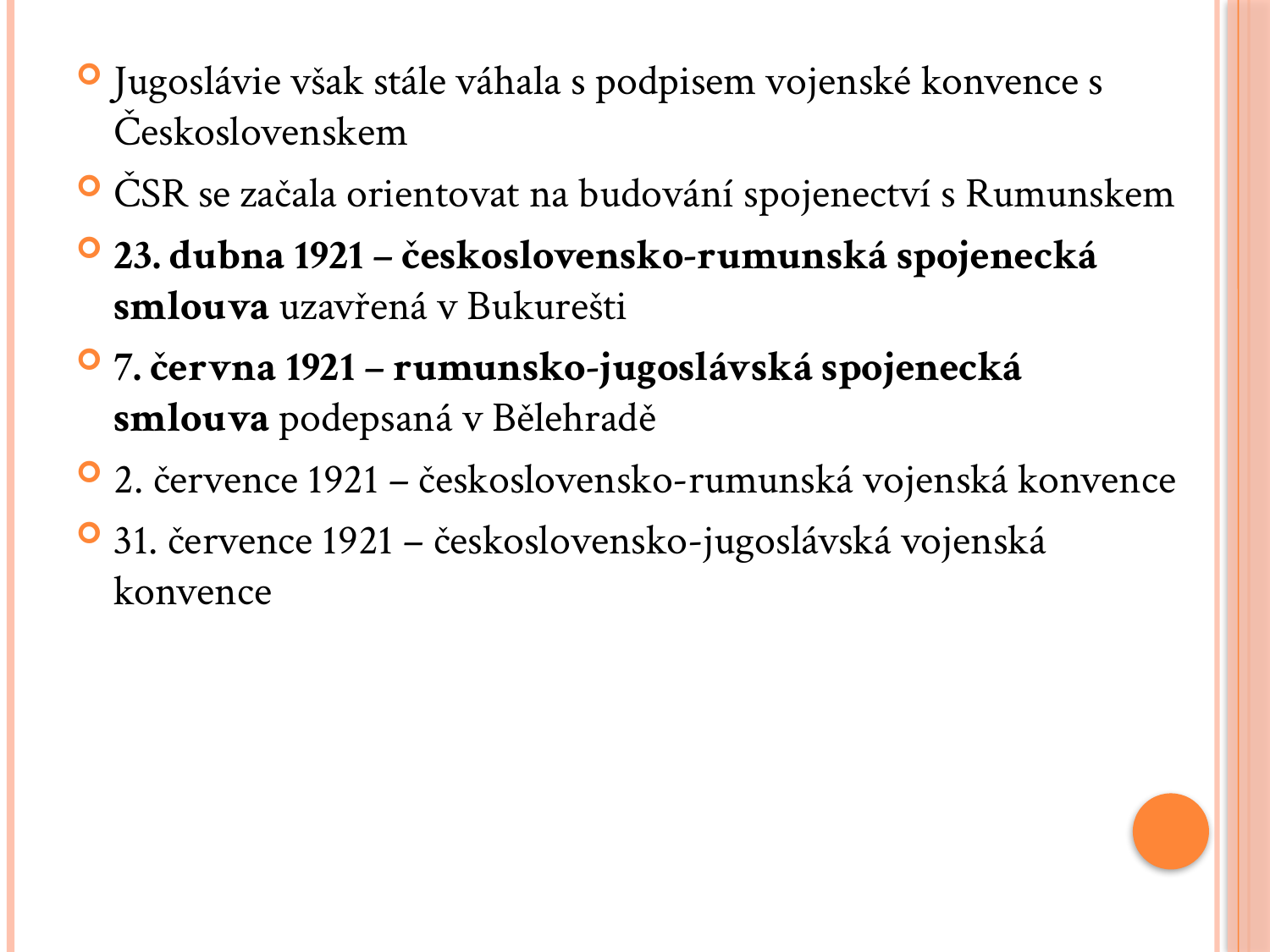

Jugoslávie však stále váhala s podpisem vojenské konvence s Československem
ČSR se začala orientovat na budování spojenectví s Rumunskem
23. dubna 1921 – československo-rumunská spojenecká smlouva uzavřená v Bukurešti
7. června 1921 – rumunsko-jugoslávská spojenecká smlouva podepsaná v Bělehradě
2. července 1921 – československo-rumunská vojenská konvence
31. července 1921 – československo-jugoslávská vojenská konvence